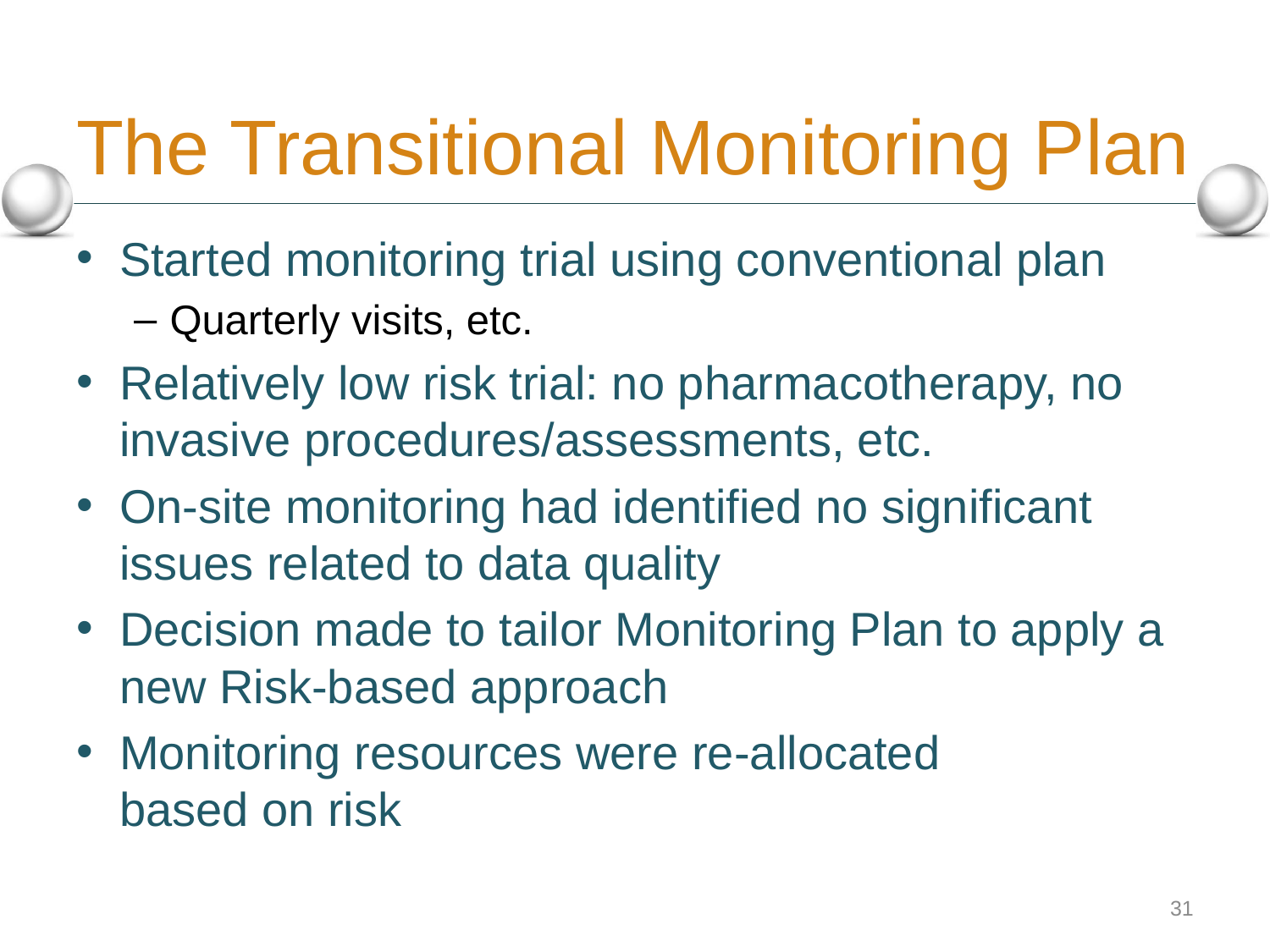

# The Transitional Monitoring Plan
Started monitoring trial using conventional plan
Quarterly visits, etc.
Relatively low risk trial: no pharmacotherapy, no invasive procedures/assessments, etc.
On-site monitoring had identified no significant issues related to data quality
Decision made to tailor Monitoring Plan to apply a new Risk-based approach
Monitoring resources were re-allocated
based on risk
31